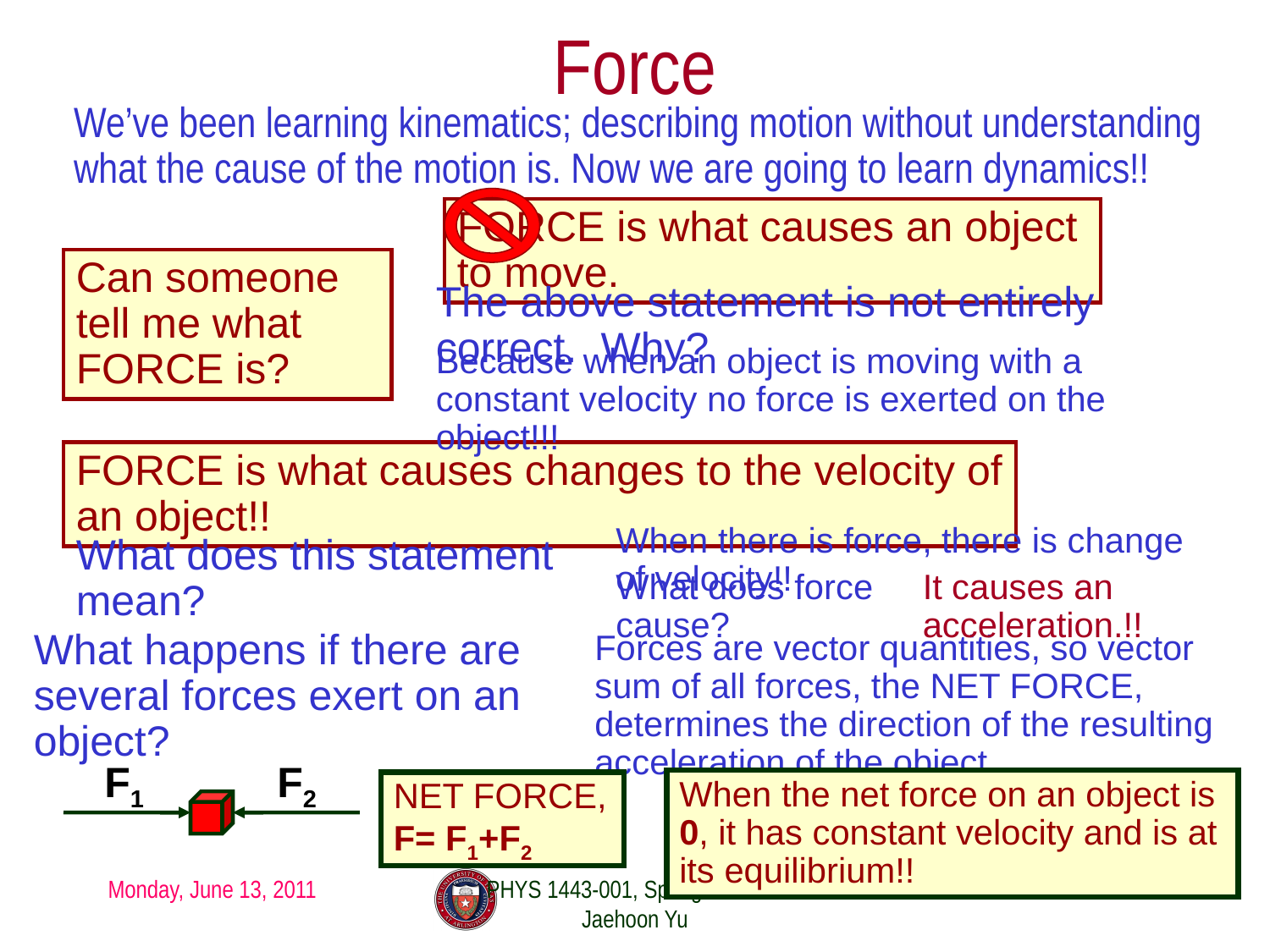

# Force
We’ve been learning kinematics; describing motion without understanding what the cause of the motion is. Now we are going to learn dynamics!!

FORCE is what causes an object to move.
Can someone tell me what FORCE is?
The above statement is not entirely correct.  Why?
Because when an object is moving with a constant velocity no force is exerted on the object!!!
FORCE is what causes changes to the velocity of an object!!
When there is force, there is change of velocity!!
What does this statement mean?
What does force cause?
It causes an acceleration.!!
What happens if there are several forces exert on an object?
Forces are vector quantities, so vector sum of all forces, the NET FORCE, determines the direction of the resulting acceleration of the object.
F1

F2

When the net force on an object is 0, it has constant velocity and is at its equilibrium!!
NET FORCE, F= F1+F2

Monday, June 13, 2011
PHYS 1443-001, Spring 2011 Dr. Jaehoon Yu
6